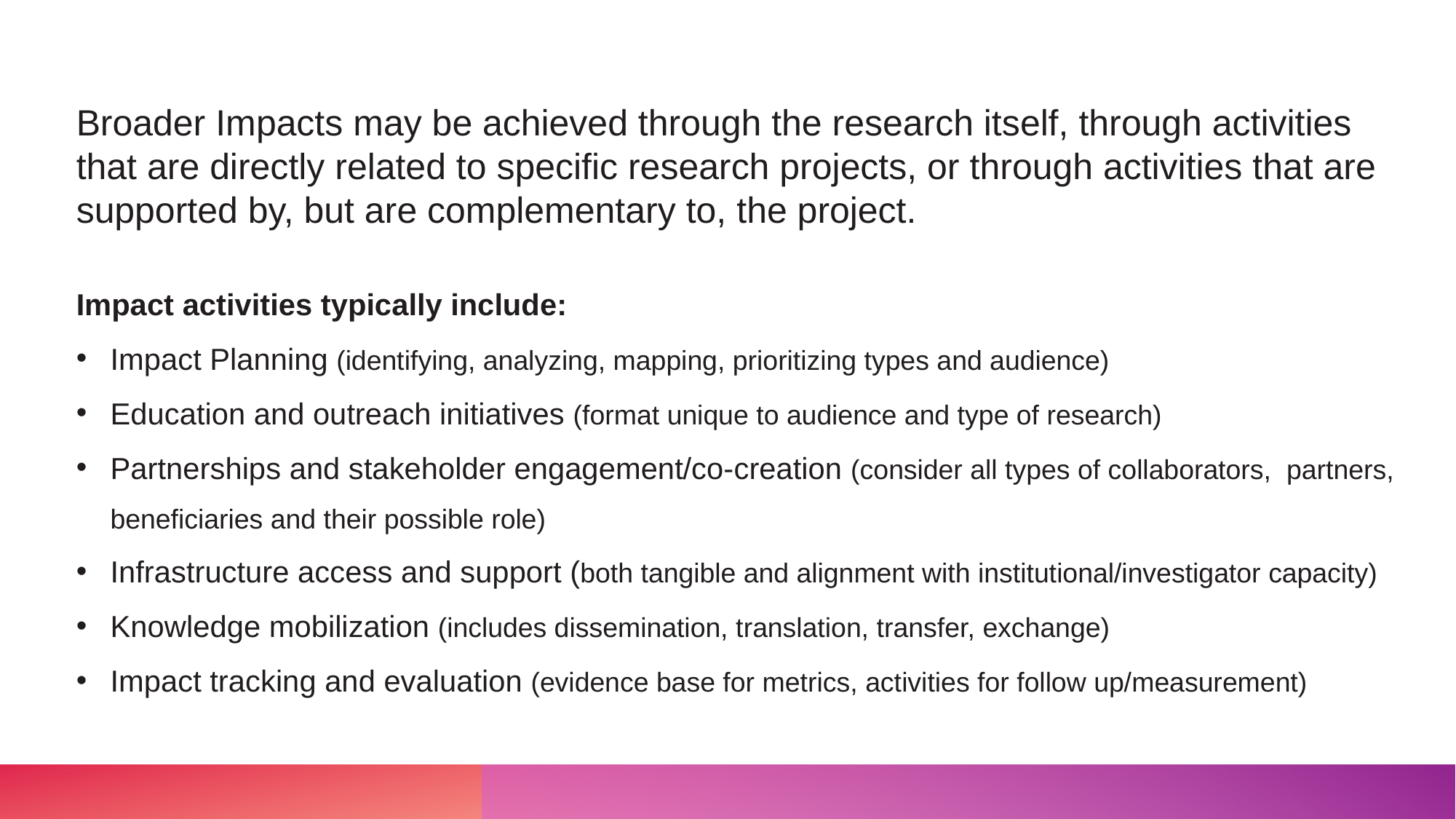

Broader Impacts may be achieved through the research itself, through activities that are directly related to specific research projects, or through activities that are supported by, but are complementary to, the project.

Impact activities typically include:
Impact Planning (identifying, analyzing, mapping, prioritizing types and audience)
Education and outreach initiatives (format unique to audience and type of research)
Partnerships and stakeholder engagement/co-creation (consider all types of collaborators,  partners, beneficiaries and their possible role)
Infrastructure access and support (both tangible and alignment with institutional/investigator capacity)
Knowledge mobilization (includes dissemination, translation, transfer, exchange)
Impact tracking and evaluation (evidence base for metrics, activities for follow up/measurement)